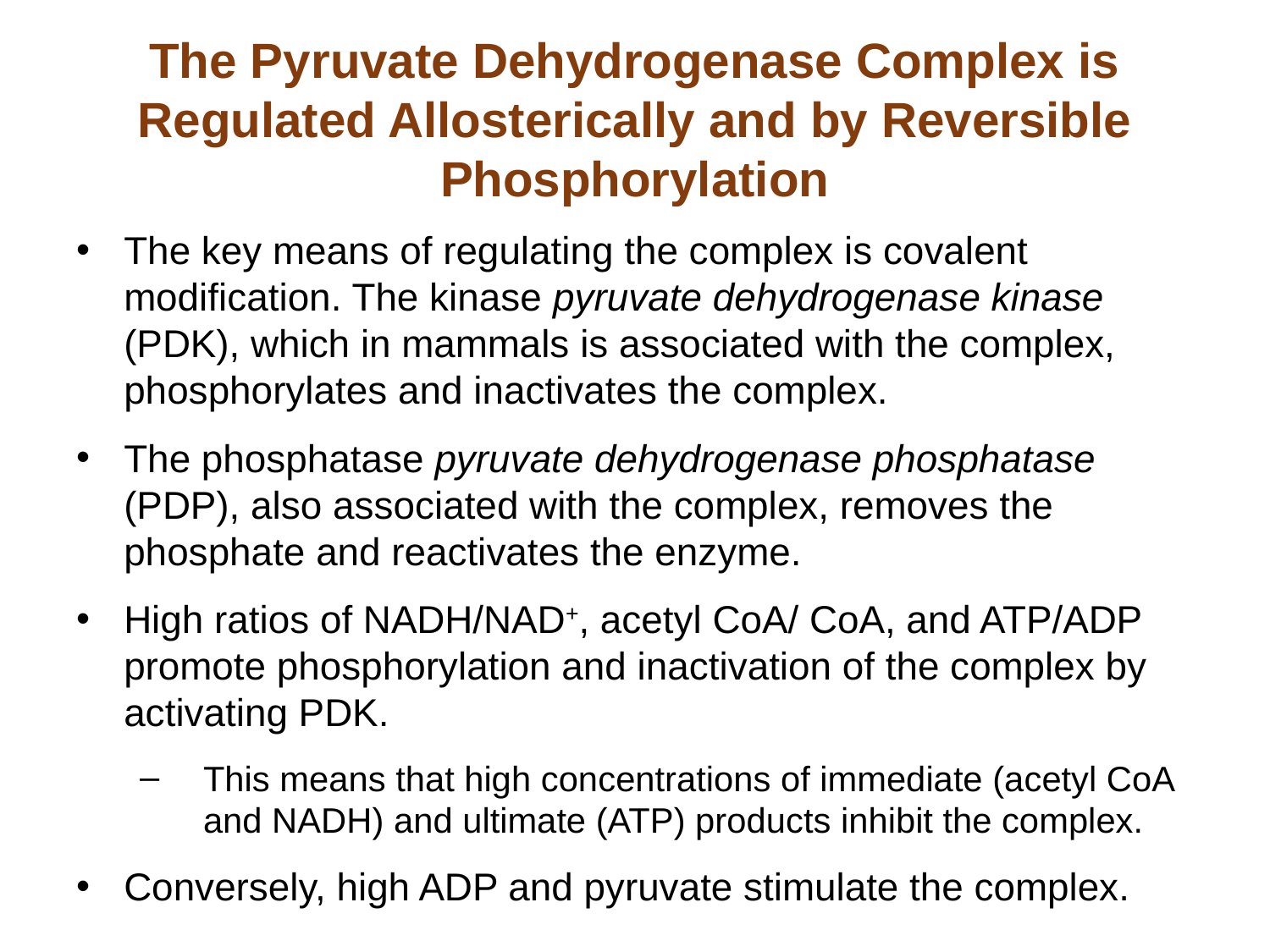

# The Pyruvate Dehydrogenase Complex is Regulated Allosterically and by Reversible Phosphorylation
The key means of regulating the complex is covalent modification. The kinase pyruvate dehydrogenase kinase (PDK), which in mammals is associated with the complex, phosphorylates and inactivates the complex.
The phosphatase pyruvate dehydrogenase phosphatase (PDP), also associated with the complex, removes the phosphate and reactivates the enzyme.
High ratios of NADH/NAD+, acetyl CoA/ CoA, and ATP/ADP promote phosphorylation and inactivation of the complex by activating PDK.
This means that high concentrations of immediate (acetyl CoA and NADH) and ultimate (ATP) products inhibit the complex.
Conversely, high ADP and pyruvate stimulate the complex.